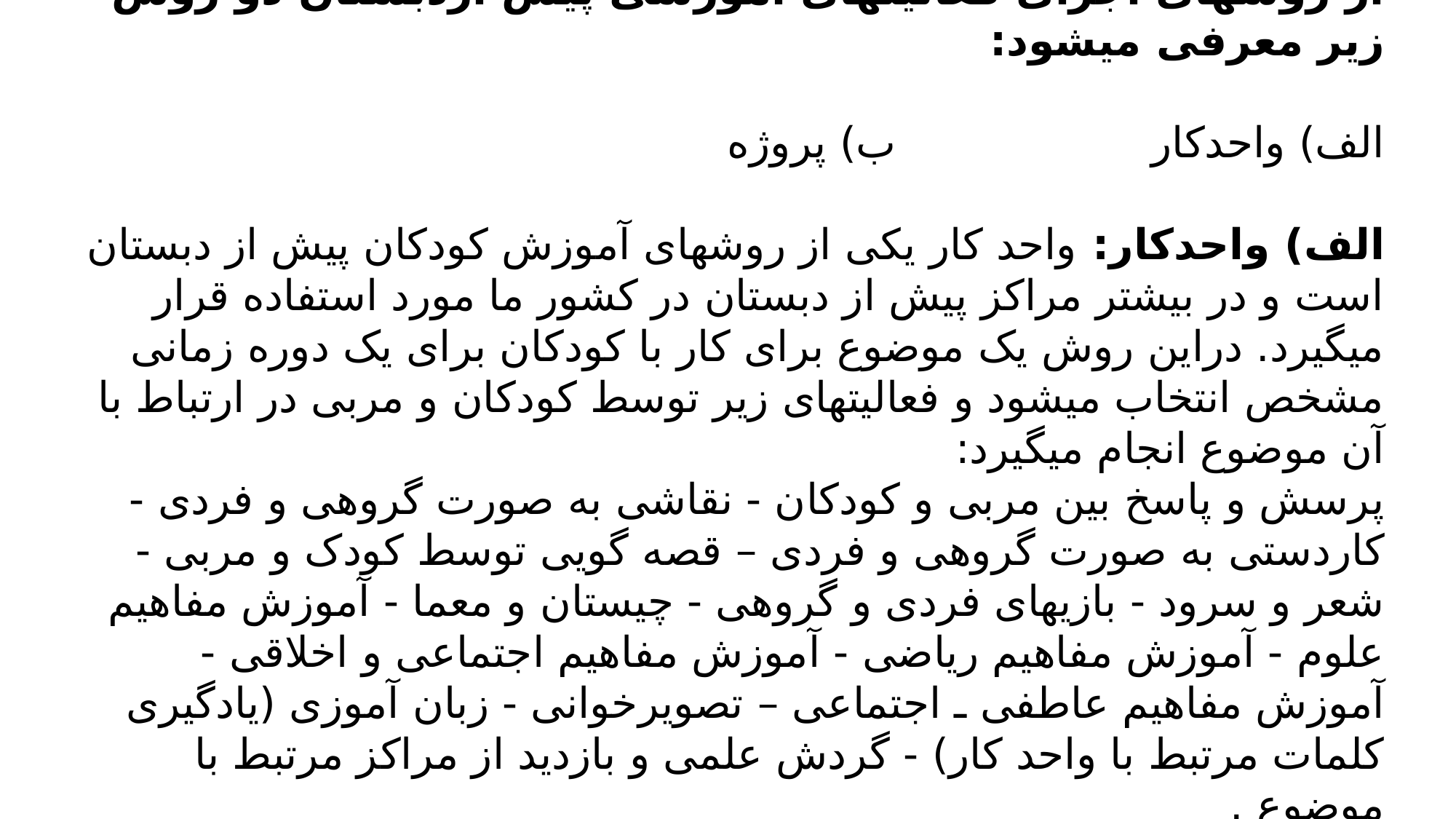

از روشهای اجرای فعالیتهای آموزشی پیش ازدبستان دو روش زیر معرفی میشود:

الف) واحدکار                   ب) پروژه

الف) واحدکار: واحد کار یکی از روشهای آموزش کودکان پیش از دبستان است و در بیشتر مراکز پیش از دبستان در کشور ما مورد استفاده قرار میگیرد. دراین روش یک موضوع برای کار با کودکان برای یک دوره زمانی مشخص انتخاب میشود و فعالیتهای زیر توسط کودکان و مربی در ارتباط با آن موضوع انجام میگیرد:
پرسش و پاسخ بین مربی و کودکان - نقاشی به صورت گروهی و فردی - کاردستی به صورت گروهی و فردی – قصه گویی توسط کودک و مربی - شعر و سرود - بازیهای فردی و گروهی - چیستان و معما - آموزش مفاهیم علوم - آموزش مفاهیم ریاضی - آموزش مفاهیم اجتماعی و اخلاقی - آموزش مفاهیم عاطفی ـ اجتماعی – تصویرخوانی - زبان آموزی (یادگیری کلمات مرتبط با واحد کار) - گردش علمی و بازدید از مراکز مرتبط با موضوع .
#